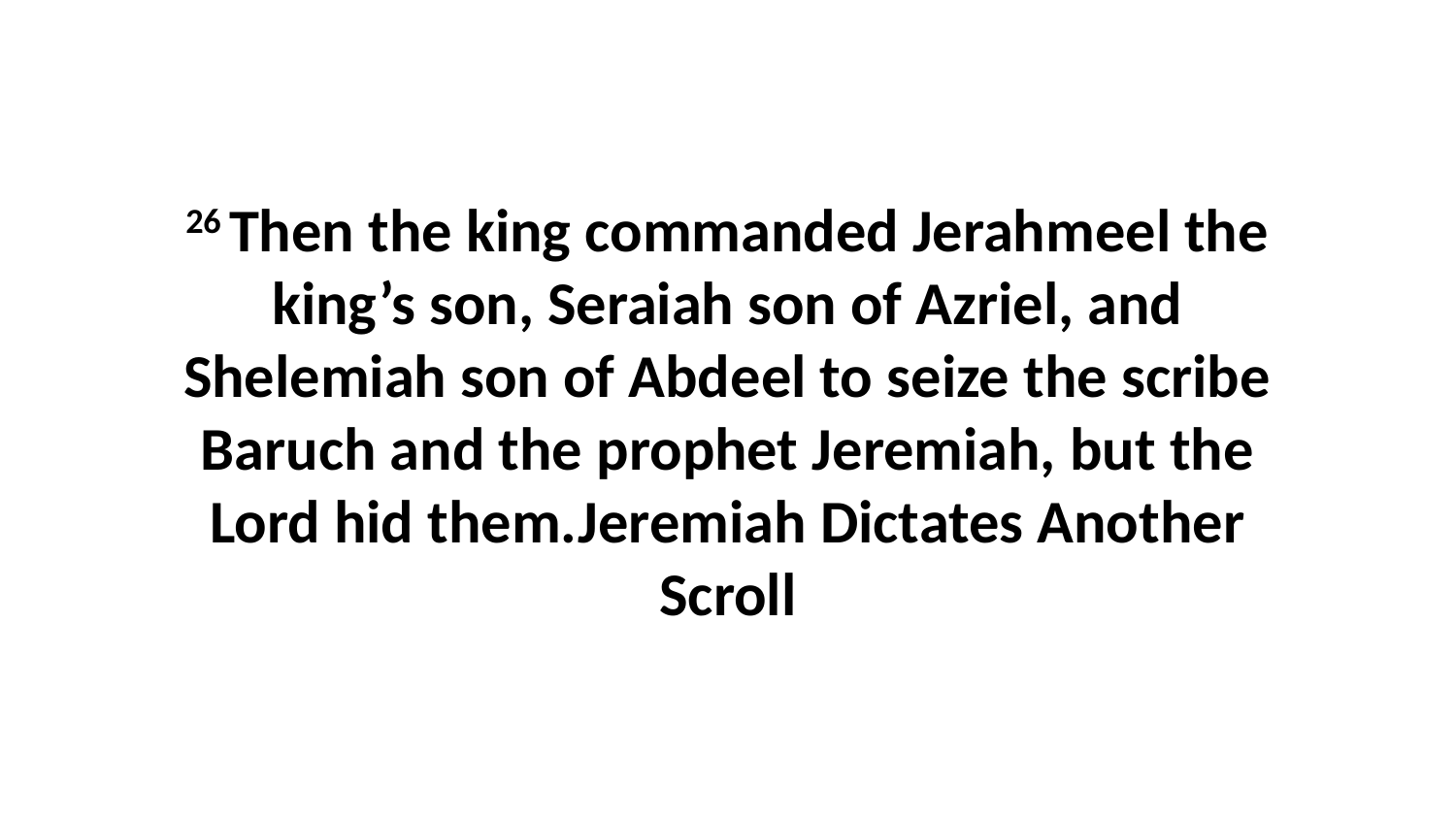

26 Then the king commanded Jerahmeel the king’s son, Seraiah son of Azriel, and Shelemiah son of Abdeel to seize the scribe Baruch and the prophet Jeremiah, but the Lord hid them.Jeremiah Dictates Another Scroll